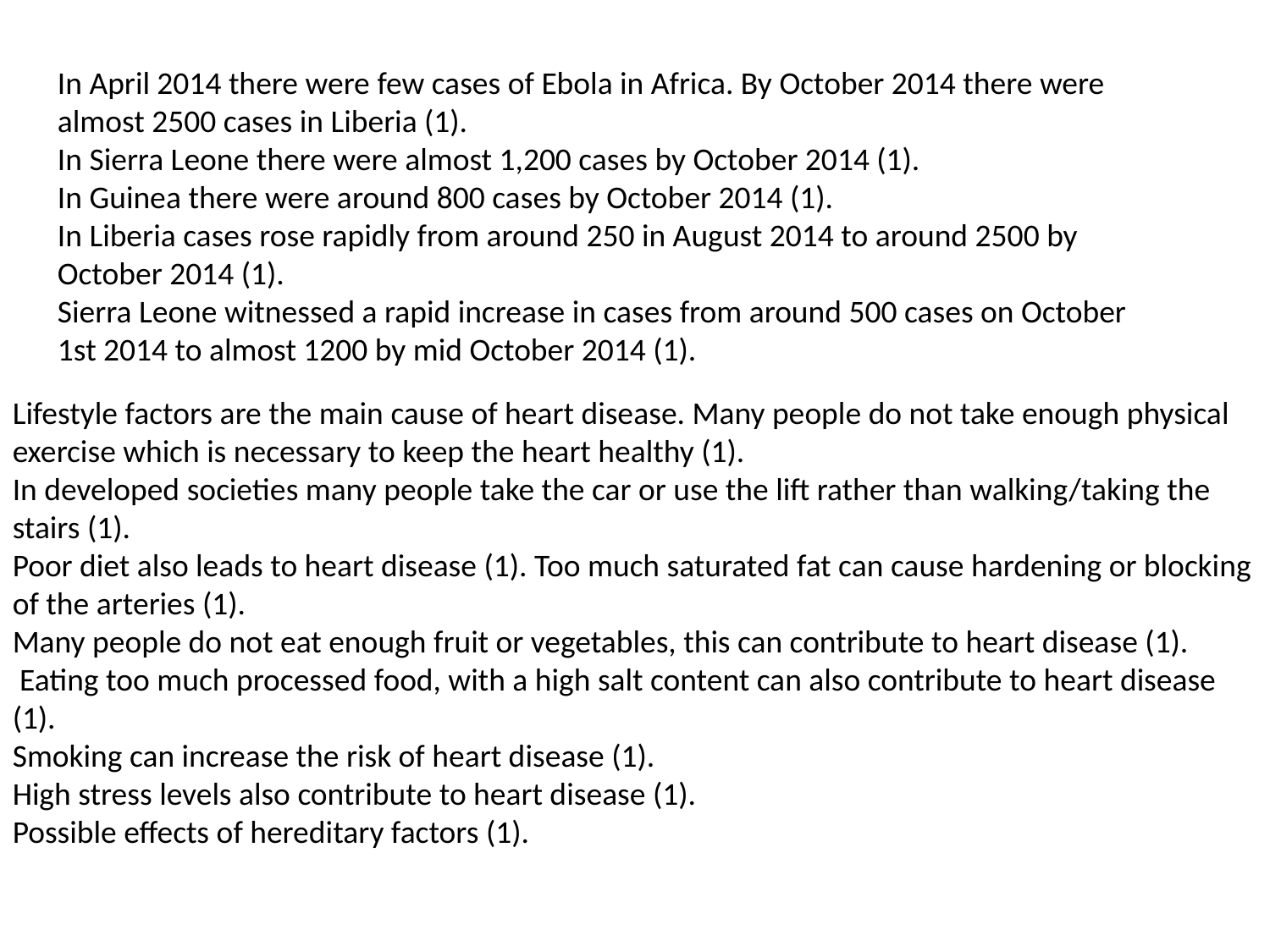

In April 2014 there were few cases of Ebola in Africa. By October 2014 there were almost 2500 cases in Liberia (1).
In Sierra Leone there were almost 1,200 cases by October 2014 (1).
In Guinea there were around 800 cases by October 2014 (1).
In Liberia cases rose rapidly from around 250 in August 2014 to around 2500 by October 2014 (1).
Sierra Leone witnessed a rapid increase in cases from around 500 cases on October 1st 2014 to almost 1200 by mid October 2014 (1).
Lifestyle factors are the main cause of heart disease. Many people do not take enough physical exercise which is necessary to keep the heart healthy (1).
In developed societies many people take the car or use the lift rather than walking/taking the stairs (1).
Poor diet also leads to heart disease (1). Too much saturated fat can cause hardening or blocking of the arteries (1).
Many people do not eat enough fruit or vegetables, this can contribute to heart disease (1).
 Eating too much processed food, with a high salt content can also contribute to heart disease (1).
Smoking can increase the risk of heart disease (1).
High stress levels also contribute to heart disease (1).
Possible effects of hereditary factors (1).